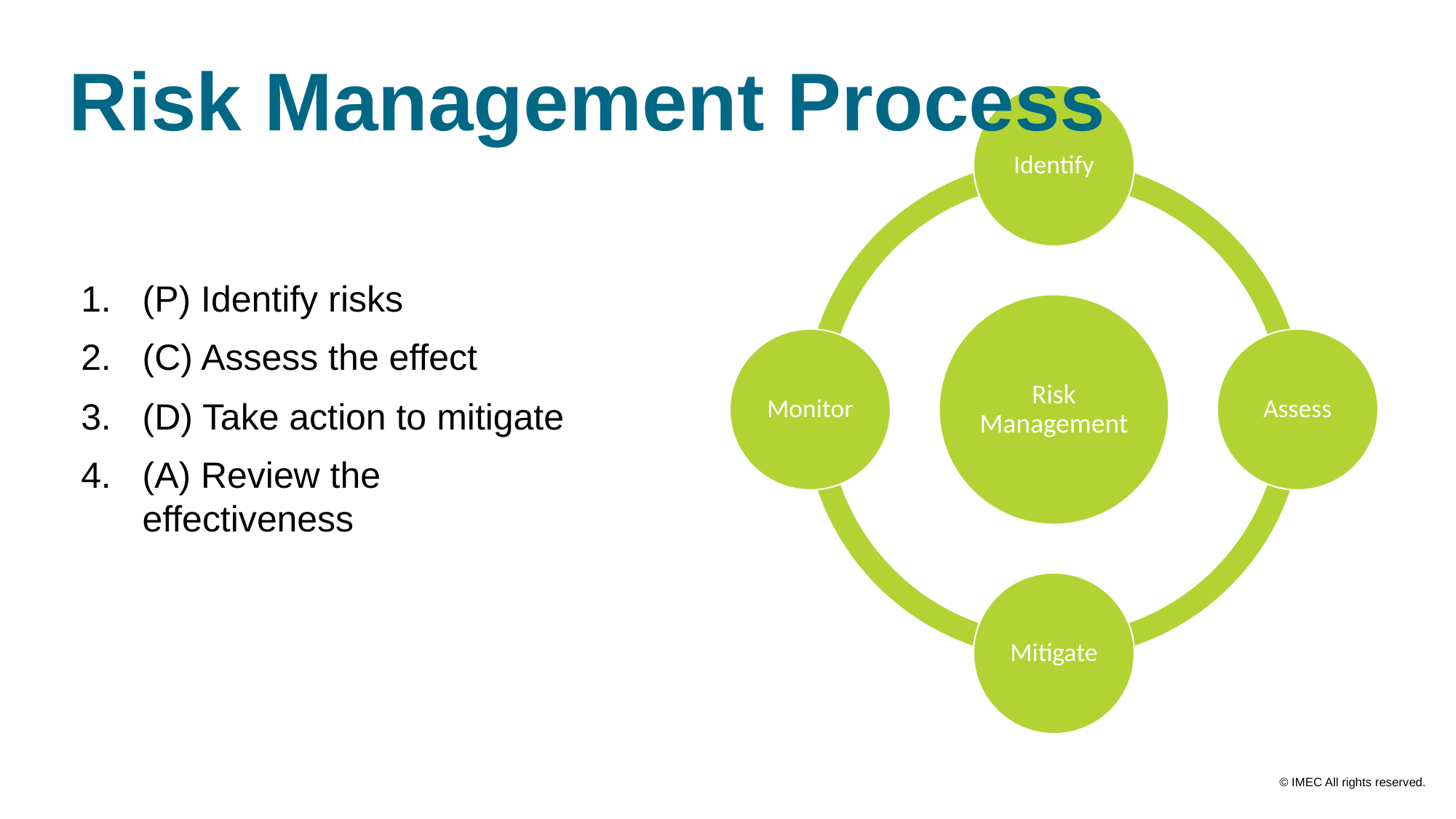

Risk Management Process
Risk Management
Identify
Assess
Mitigate
Monitor
(P) Identify risks
(C) Assess the effect
(D) Take action to mitigate
(A) Review the effectiveness